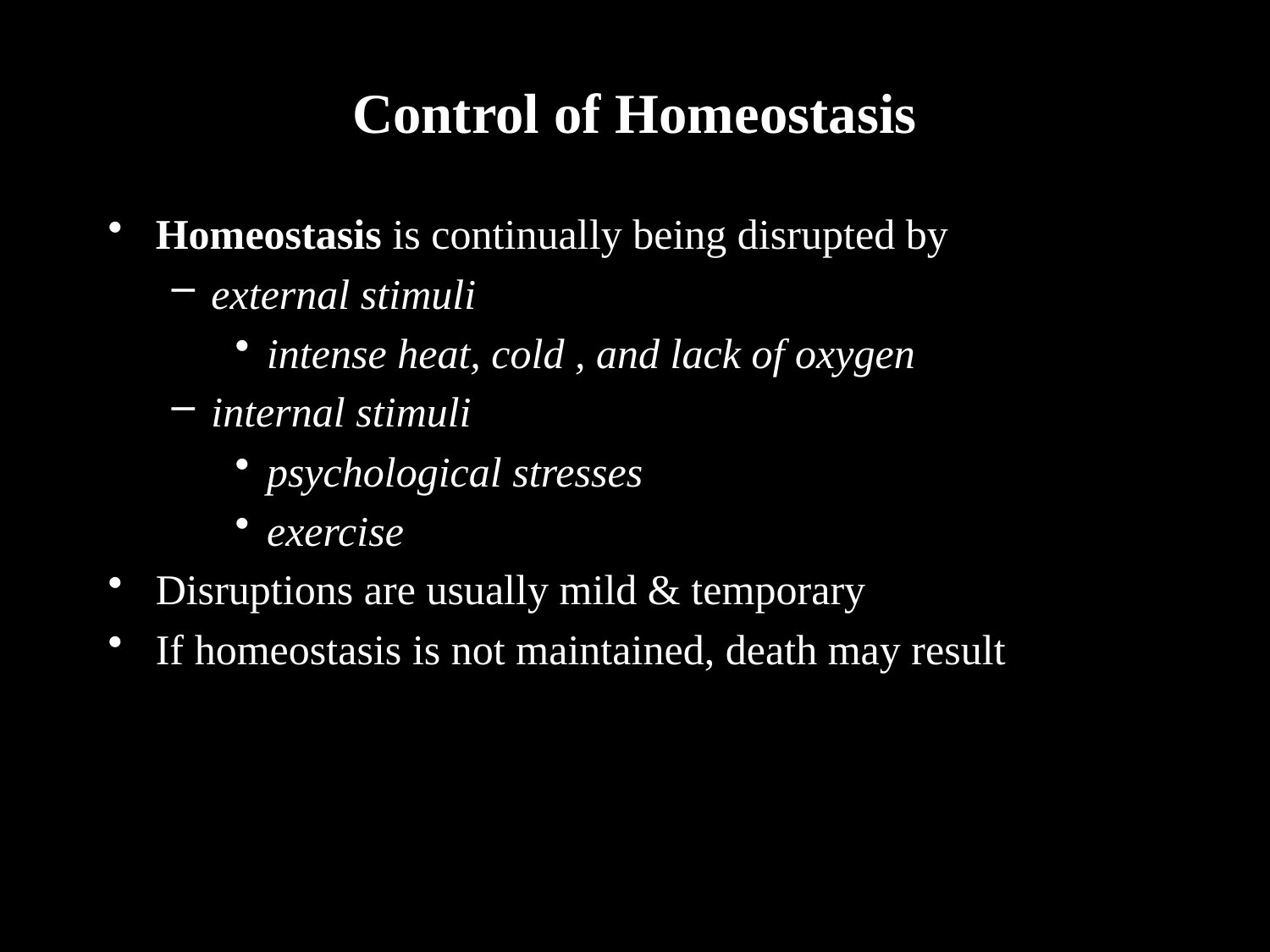

# Control of Homeostasis
Homeostasis is continually being disrupted by
external stimuli
intense heat, cold , and lack of oxygen
internal stimuli
psychological stresses
exercise
Disruptions are usually mild & temporary
If homeostasis is not maintained, death may result